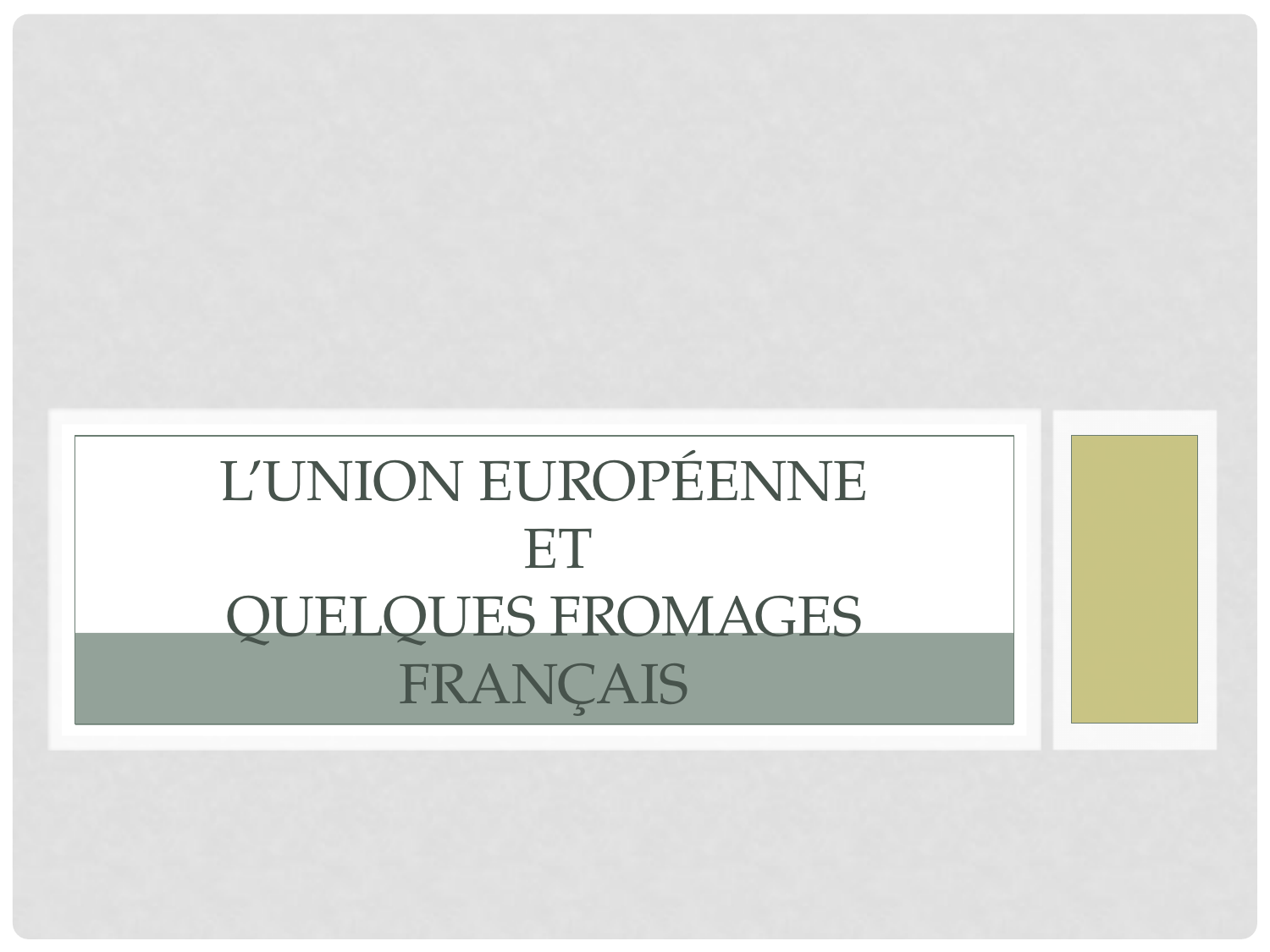

# l’union européenne et quelques fromages français